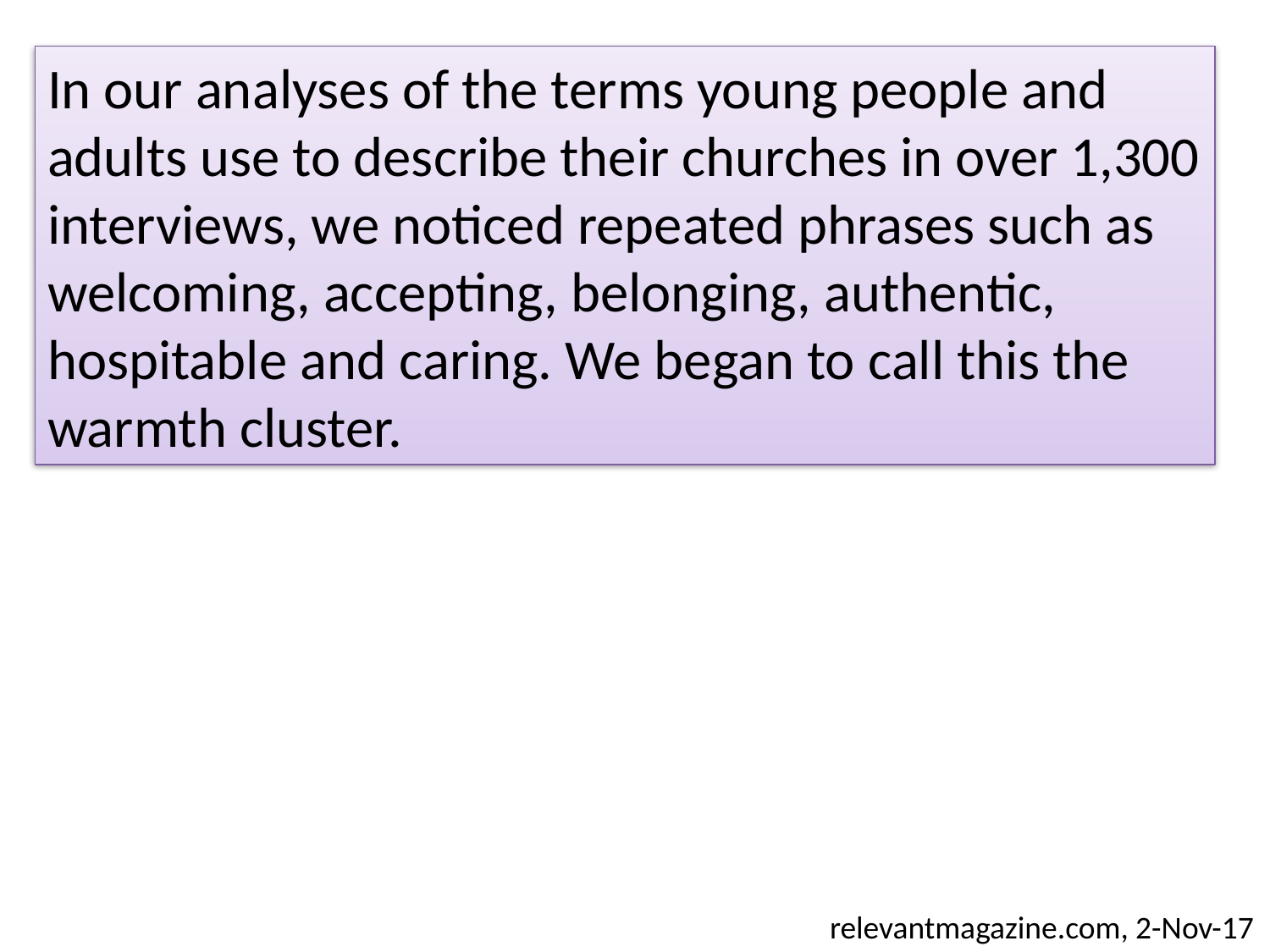

In our analyses of the terms young people and adults use to describe their churches in over 1,300 interviews, we noticed repeated phrases such as welcoming, accepting, belonging, authentic, hospitable and caring. We began to call this the warmth cluster.
relevantmagazine.com, 2-Nov-17